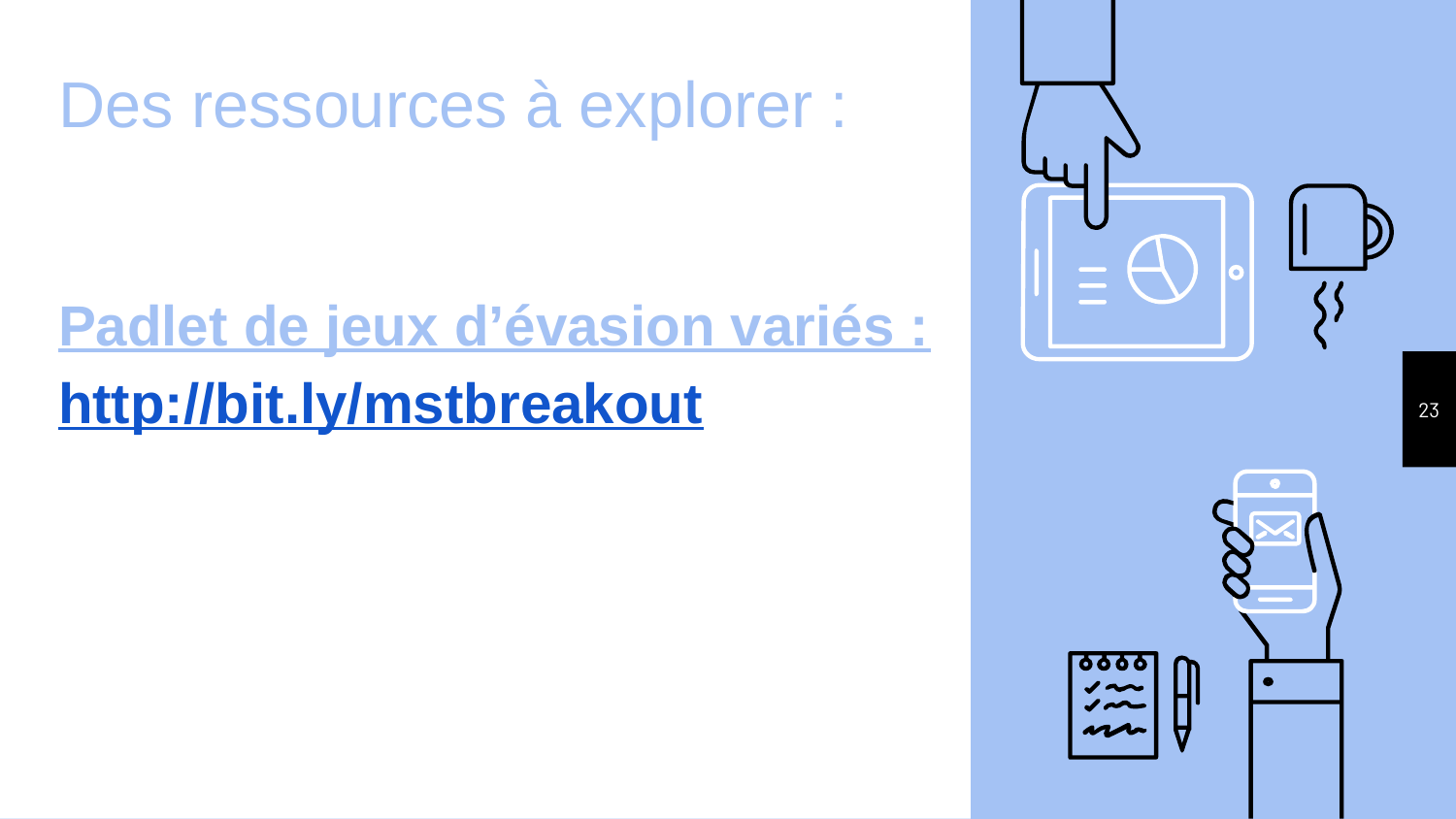

# Des ressources à explorer :
Padlet de jeux d’évasion variés : http://bit.ly/mstbreakout

23